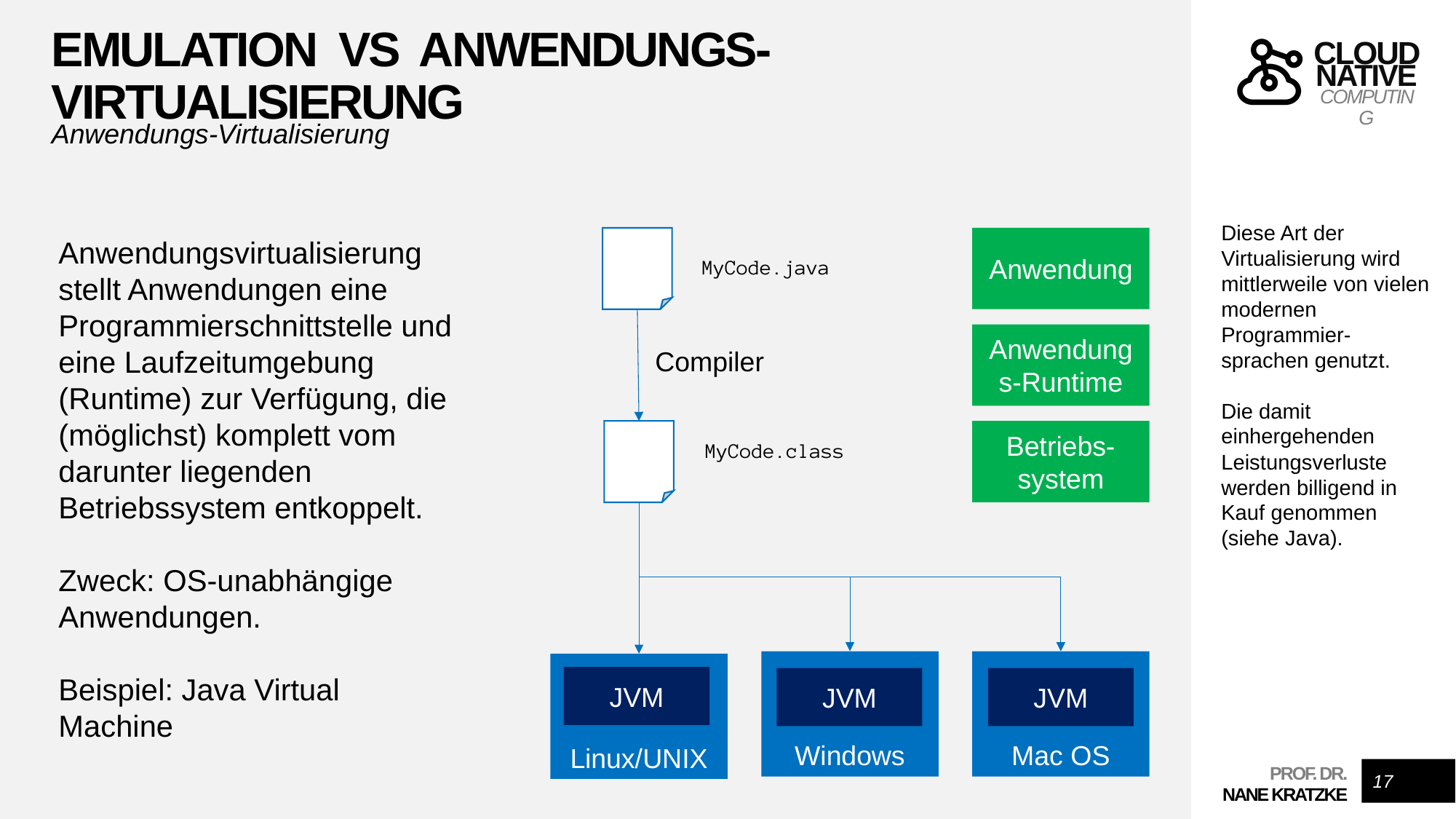

# Emulation  VS  Anwendungs-Virtualisierung
Anwendungs-Virtualisierung
Diese Art der Virtualisierung wird mittlerweile von vielen modernen Programmier-sprachen genutzt.

Die damit einhergehenden Leistungsverluste werden billigend in Kauf genommen (siehe Java).
Anwendungsvirtualisierung stellt Anwendungen eine Programmierschnittstelle und eine Laufzeitumgebung (Runtime) zur Verfügung, die (möglichst) komplett vom darunter liegenden Betriebssystem entkoppelt.

Zweck: OS-unabhängige Anwendungen.

Beispiel: Java Virtual Machine

Anwendung
MyCode.java
Anwendungs-Runtime
Compiler

Betriebs-system
MyCode.class
Windows
Mac OS
Linux/UNIX
JVM
JVM
JVM
17